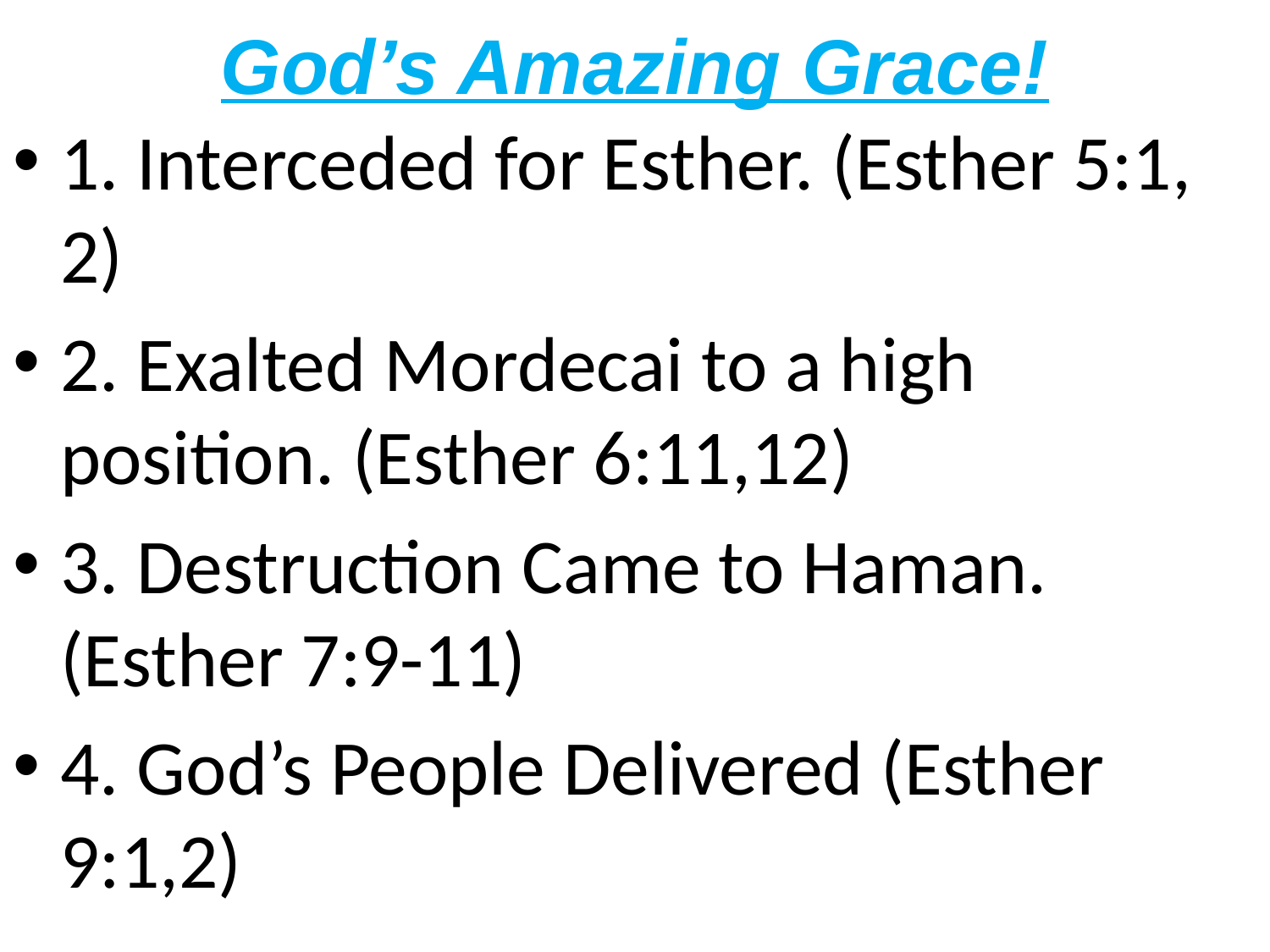

# God’s Amazing Grace!
1. Interceded for Esther. (Esther 5:1, 2)
2. Exalted Mordecai to a high position. (Esther 6:11,12)
3. Destruction Came to Haman.  (Esther 7:9-11)
4. God’s People Delivered (Esther 9:1,2)